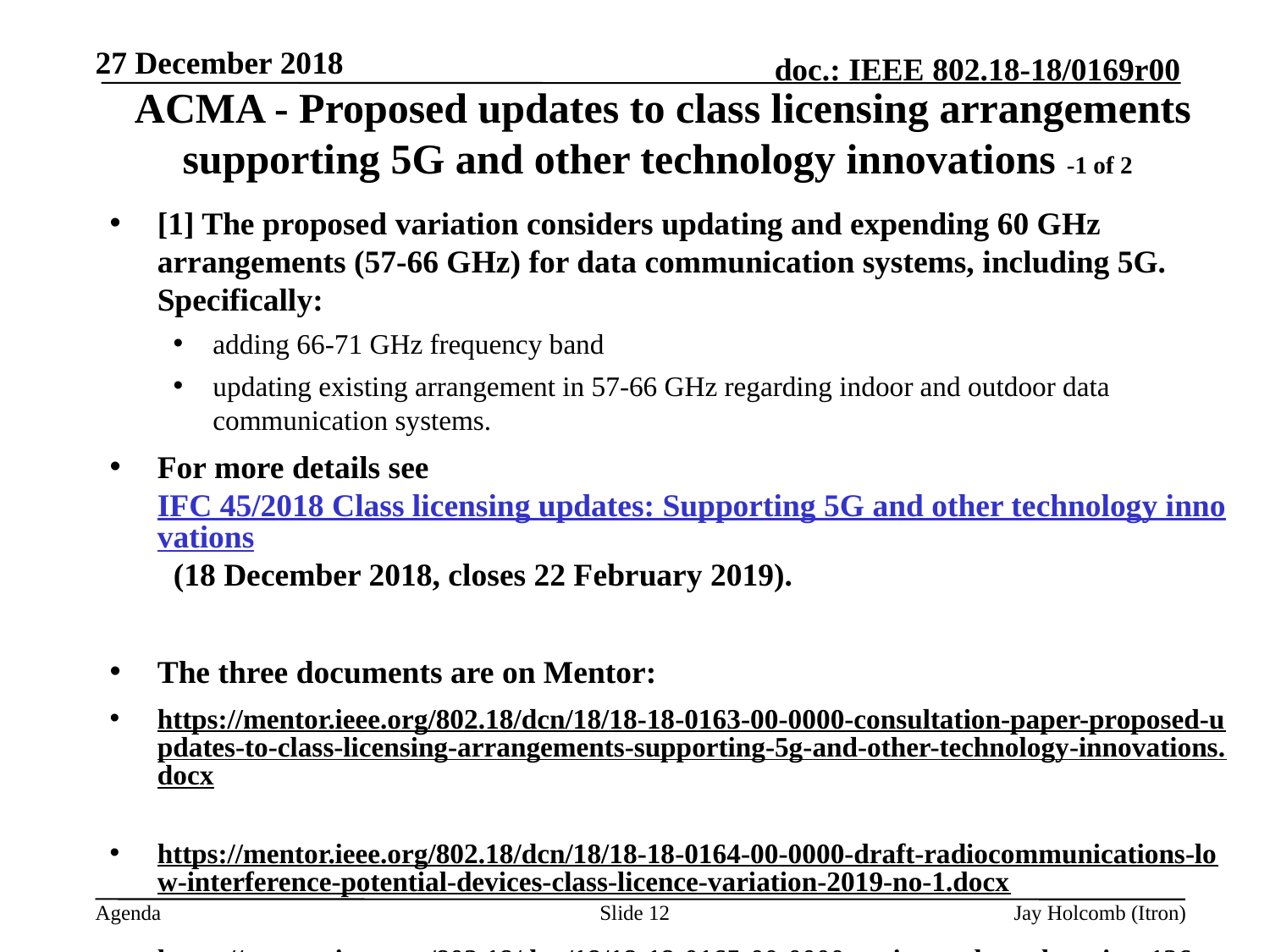

27 December 2018
# ACMA - Proposed updates to class licensing arrangements supporting 5G and other technology innovations -1 of 2
[1] The proposed variation considers updating and expending 60 GHz arrangements (57-66 GHz) for data communication systems, including 5G. Specifically:
adding 66-71 GHz frequency band
updating existing arrangement in 57-66 GHz regarding indoor and outdoor data communication systems.
For more details see IFC 45/2018 Class licensing updates: Supporting 5G and other technology innovations  (18 December 2018, closes 22 February 2019).

The three documents are on Mentor:
https://mentor.ieee.org/802.18/dcn/18/18-18-0163-00-0000-consultation-paper-proposed-updates-to-class-licensing-arrangements-supporting-5g-and-other-technology-innovations.docx
https://mentor.ieee.org/802.18/dcn/18/18-18-0164-00-0000-draft-radiocommunications-low-interference-potential-devices-class-licence-variation-2019-no-1.docx
https://mentor.ieee.org/802.18/dcn/18/18-18-0165-00-0000-notice-under-subsection-136-radiocommunications-act-1992-proposed-variation-of-lipd-class-licence-2015.docx

Slide 12
Jay Holcomb (Itron)